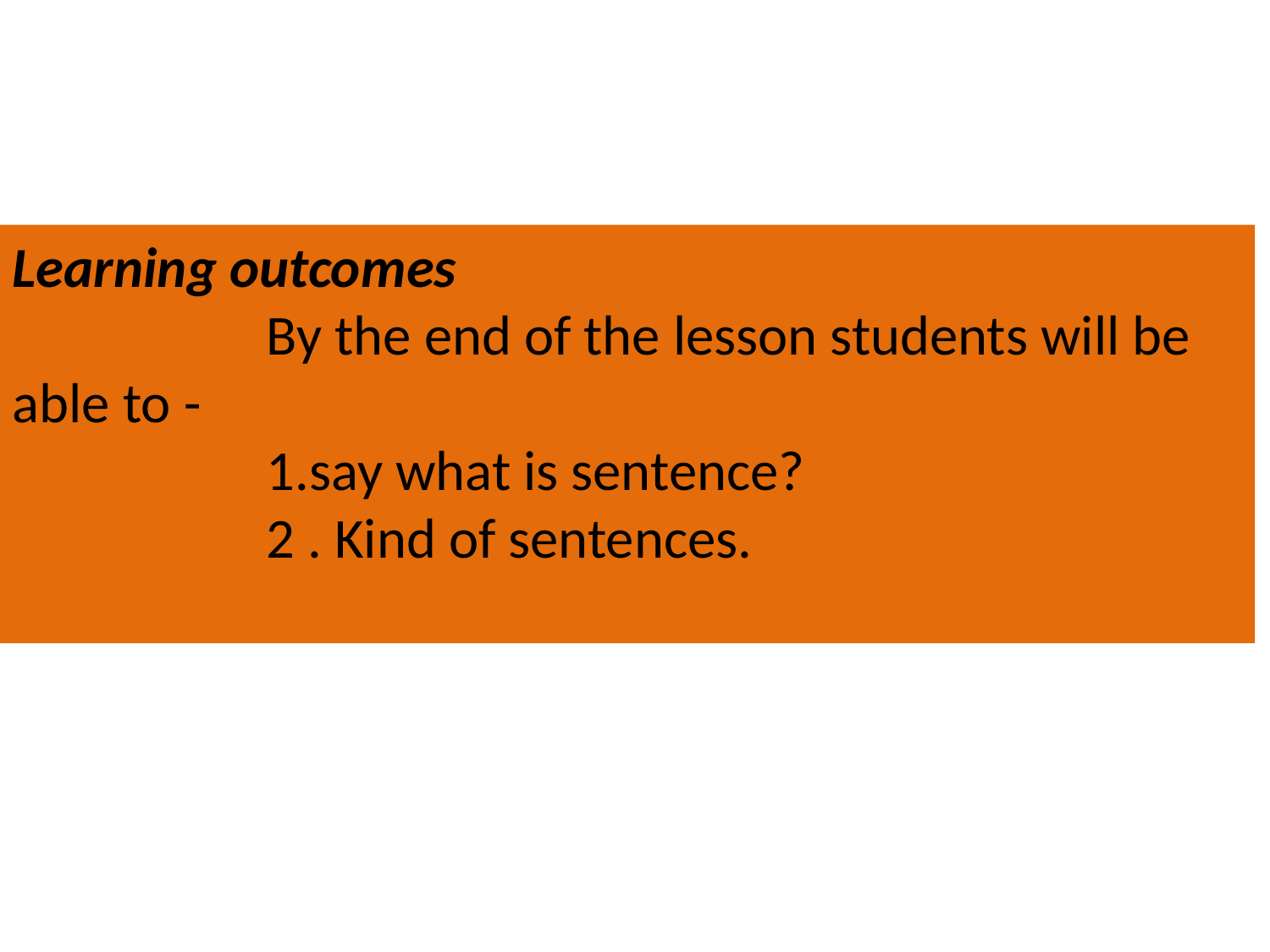

Learning outcomes
                    By the end of the lesson students will be able to -
		1.say what is sentence?
		2 . Kind of sentences.